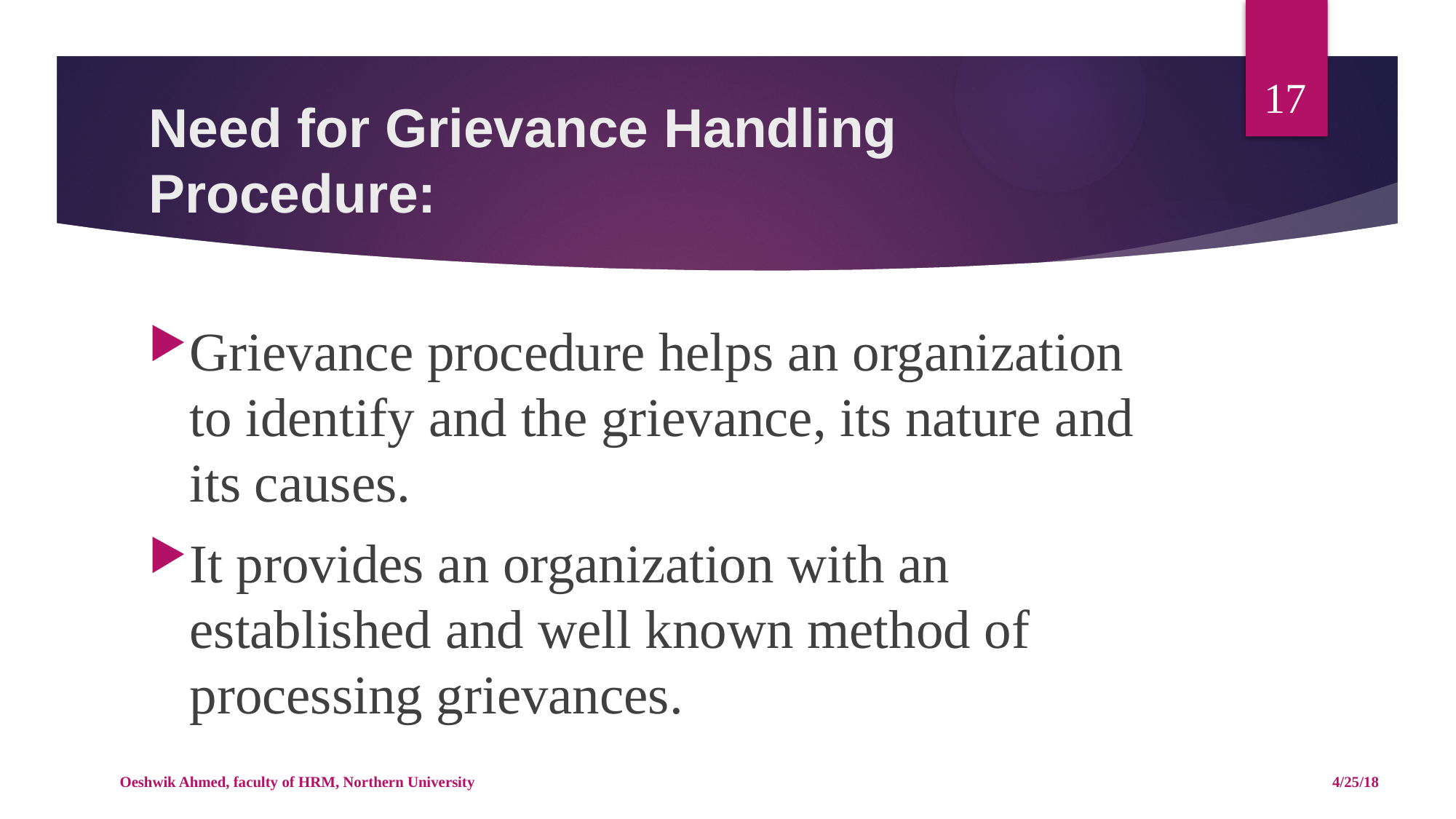

17
# Need for Grievance Handling Procedure:
Grievance procedure helps an organization to identify and the grievance, its nature and its causes.
It provides an organization with an established and well known method of processing grievances.
Oeshwik Ahmed, faculty of HRM, Northern University

4/25/18